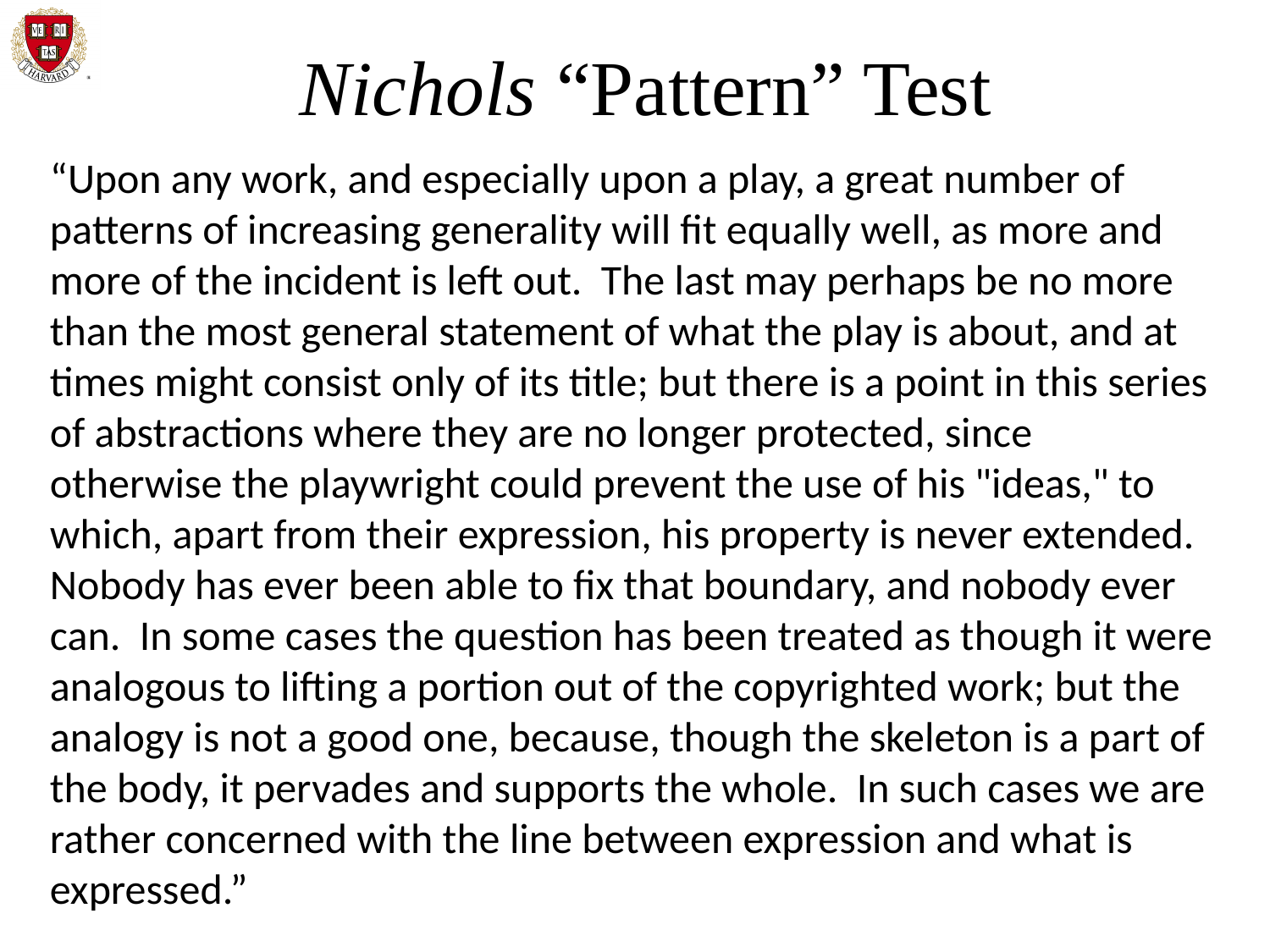

# Nichols “Pattern” Test
“Upon any work, and especially upon a play, a great number of patterns of increasing generality will fit equally well, as more and more of the incident is left out.  The last may perhaps be no more than the most general statement of what the play is about, and at times might consist only of its title; but there is a point in this series of abstractions where they are no longer protected, since otherwise the playwright could prevent the use of his "ideas," to which, apart from their expression, his property is never extended.  Nobody has ever been able to fix that boundary, and nobody ever can.  In some cases the question has been treated as though it were analogous to lifting a portion out of the copyrighted work; but the analogy is not a good one, because, though the skeleton is a part of the body, it pervades and supports the whole.  In such cases we are rather concerned with the line between expression and what is expressed.”